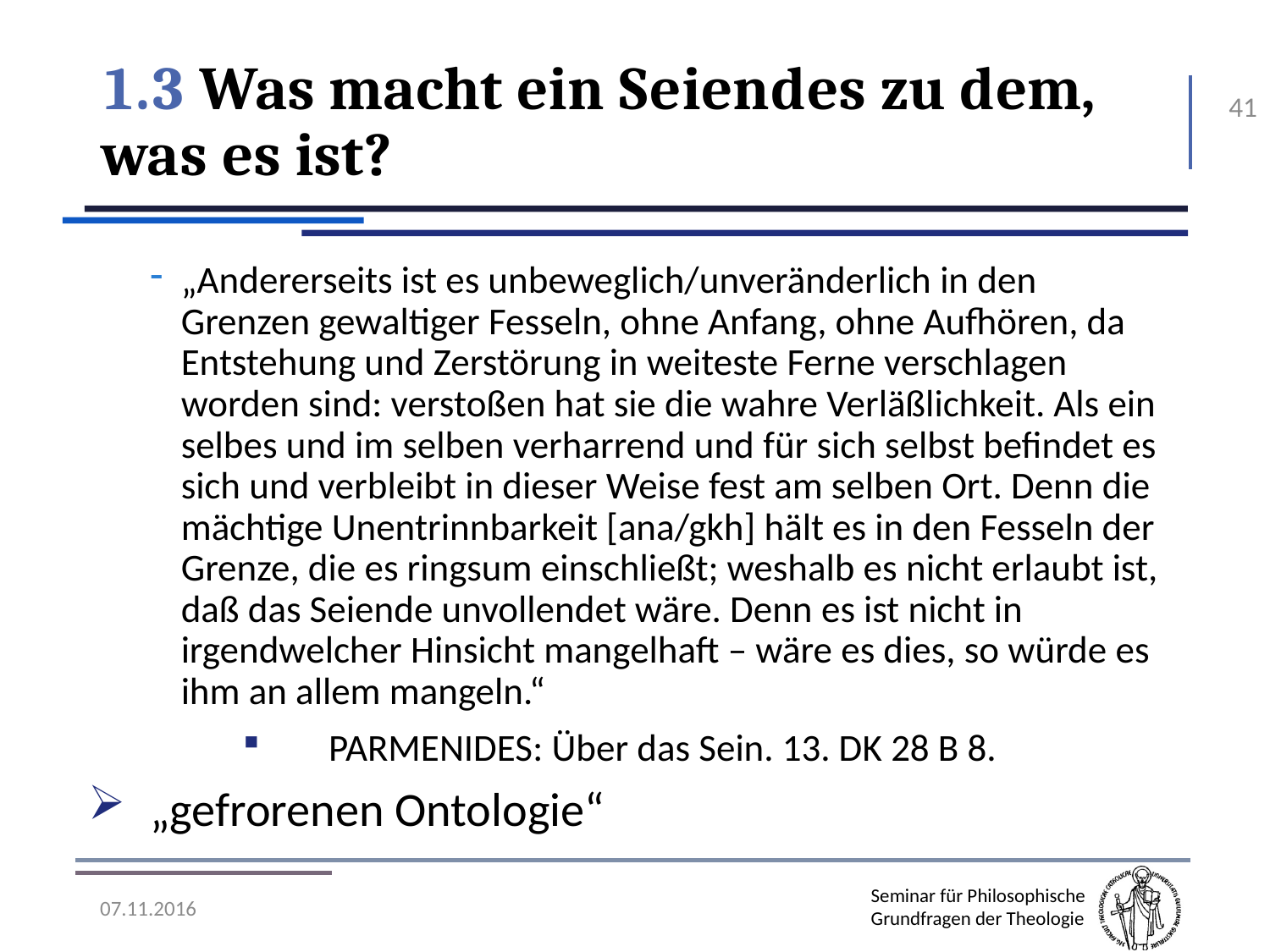

# 1.3 Was macht ein Seiendes zu dem, was es ist?
41
„Andererseits ist es unbeweglich/unveränderlich in den Grenzen gewaltiger Fesseln, ohne Anfang, ohne Aufhören, da Entstehung und Zerstörung in weiteste Ferne verschlagen worden sind: verstoßen hat sie die wahre Verläßlichkeit. Als ein selbes und im selben verharrend und für sich selbst befindet es sich und verbleibt in dieser Weise fest am selben Ort. Denn die mächtige Unentrinnbarkeit [ana/gkh] hält es in den Fesseln der Grenze, die es ringsum einschließt; weshalb es nicht erlaubt ist, daß das Seiende unvollendet wäre. Denn es ist nicht in irgendwelcher Hinsicht mangelhaft – wäre es dies, so würde es ihm an allem mangeln.“
Parmenides: Über das Sein. 13. DK 28 B 8.
„gefrorenen Ontologie“
07.11.2016